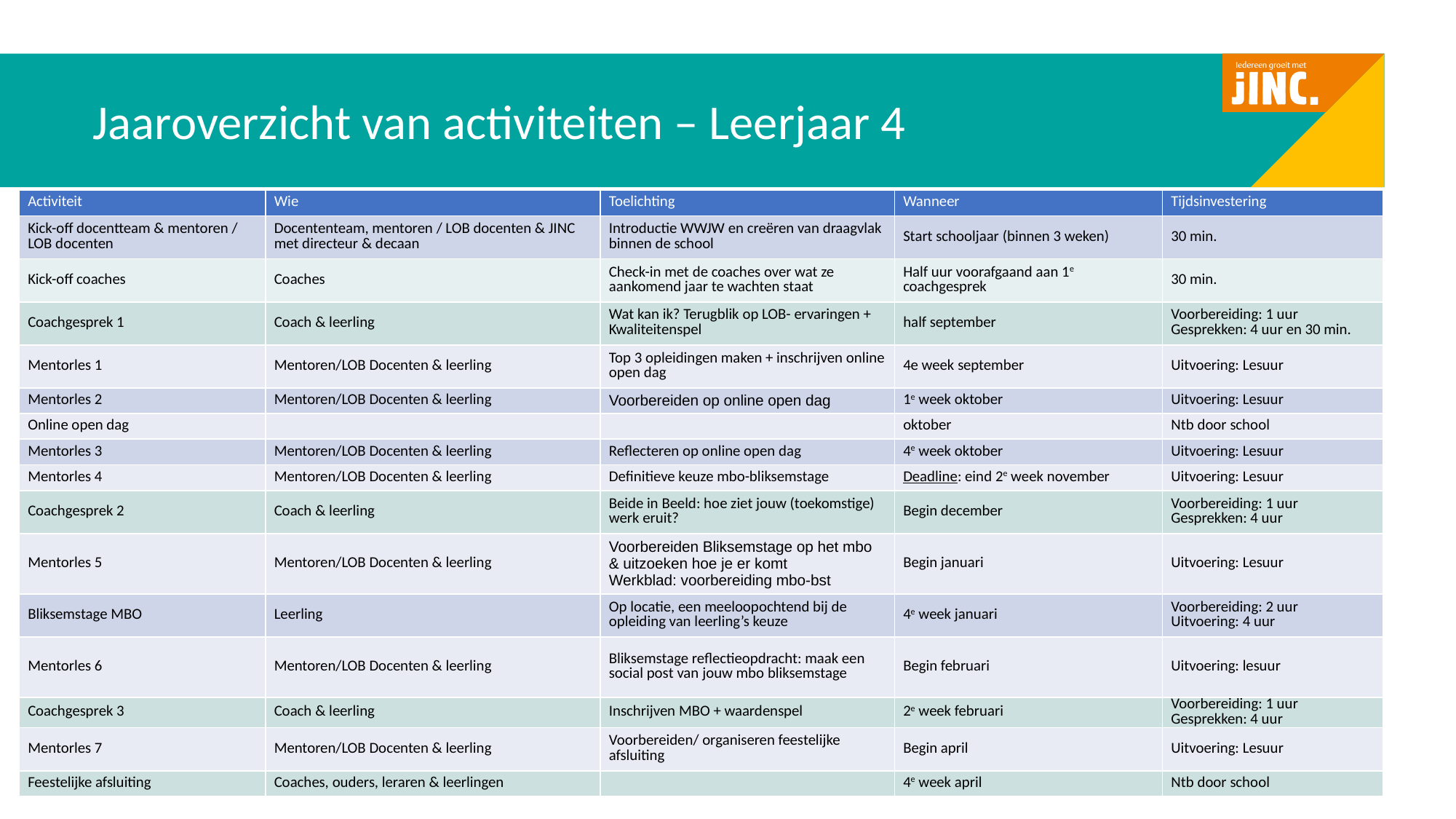

# Jaaroverzicht van activiteiten – Leerjaar 4
| Activiteit | Wie | Toelichting | Wanneer | Tijdsinvestering |
| --- | --- | --- | --- | --- |
| Kick-off docentteam & mentoren / LOB docenten | Docententeam, mentoren / LOB docenten & JINC met directeur & decaan | Introductie WWJW en creëren van draagvlak binnen de school | Start schooljaar (binnen 3 weken) | 30 min. |
| Kick-off coaches | Coaches | Check-in met de coaches over wat ze aankomend jaar te wachten staat | Half uur voorafgaand aan 1e coachgesprek | 30 min. |
| Coachgesprek 1 | Coach & leerling | Wat kan ik? Terugblik op LOB- ervaringen + Kwaliteitenspel | half september | Voorbereiding: 1 uur Gesprekken: 4 uur en 30 min. |
| Mentorles 1 | Mentoren/LOB Docenten & leerling | Top 3 opleidingen maken + inschrijven online open dag | 4e week september | Uitvoering: Lesuur |
| Mentorles 2 | Mentoren/LOB Docenten & leerling | Voorbereiden op online open dag | 1e week oktober | Uitvoering: Lesuur |
| Online open dag |  |  | oktober | Ntb door school |
| Mentorles 3 | Mentoren/LOB Docenten & leerling | Reflecteren op online open dag | 4e week oktober | Uitvoering: Lesuur |
| Mentorles 4 | Mentoren/LOB Docenten & leerling | Definitieve keuze mbo-bliksemstage | Deadline: eind 2e week november | Uitvoering: Lesuur |
| Coachgesprek 2 | Coach & leerling | Beide in Beeld: hoe ziet jouw (toekomstige) werk eruit? | Begin december | Voorbereiding: 1 uur Gesprekken: 4 uur |
| Mentorles 5 | Mentoren/LOB Docenten & leerling | Voorbereiden Bliksemstage op het mbo & uitzoeken hoe je er komt Werkblad: voorbereiding mbo-bst | Begin januari | Uitvoering: Lesuur |
| Bliksemstage MBO | Leerling | Op locatie, een meeloopochtend bij de opleiding van leerling’s keuze | 4e week januari | Voorbereiding: 2 uur Uitvoering: 4 uur |
| Mentorles 6 | Mentoren/LOB Docenten & leerling | Bliksemstage reflectieopdracht: maak een social post van jouw mbo bliksemstage | Begin februari | Uitvoering: lesuur |
| Coachgesprek 3 | Coach & leerling | Inschrijven MBO + waardenspel | 2e week februari | Voorbereiding: 1 uur Gesprekken: 4 uur |
| Mentorles 7 | Mentoren/LOB Docenten & leerling | Voorbereiden/ organiseren feestelijke afsluiting | Begin april | Uitvoering: Lesuur |
| Feestelijke afsluiting | Coaches, ouders, leraren & leerlingen |  | 4e week april | Ntb door school |